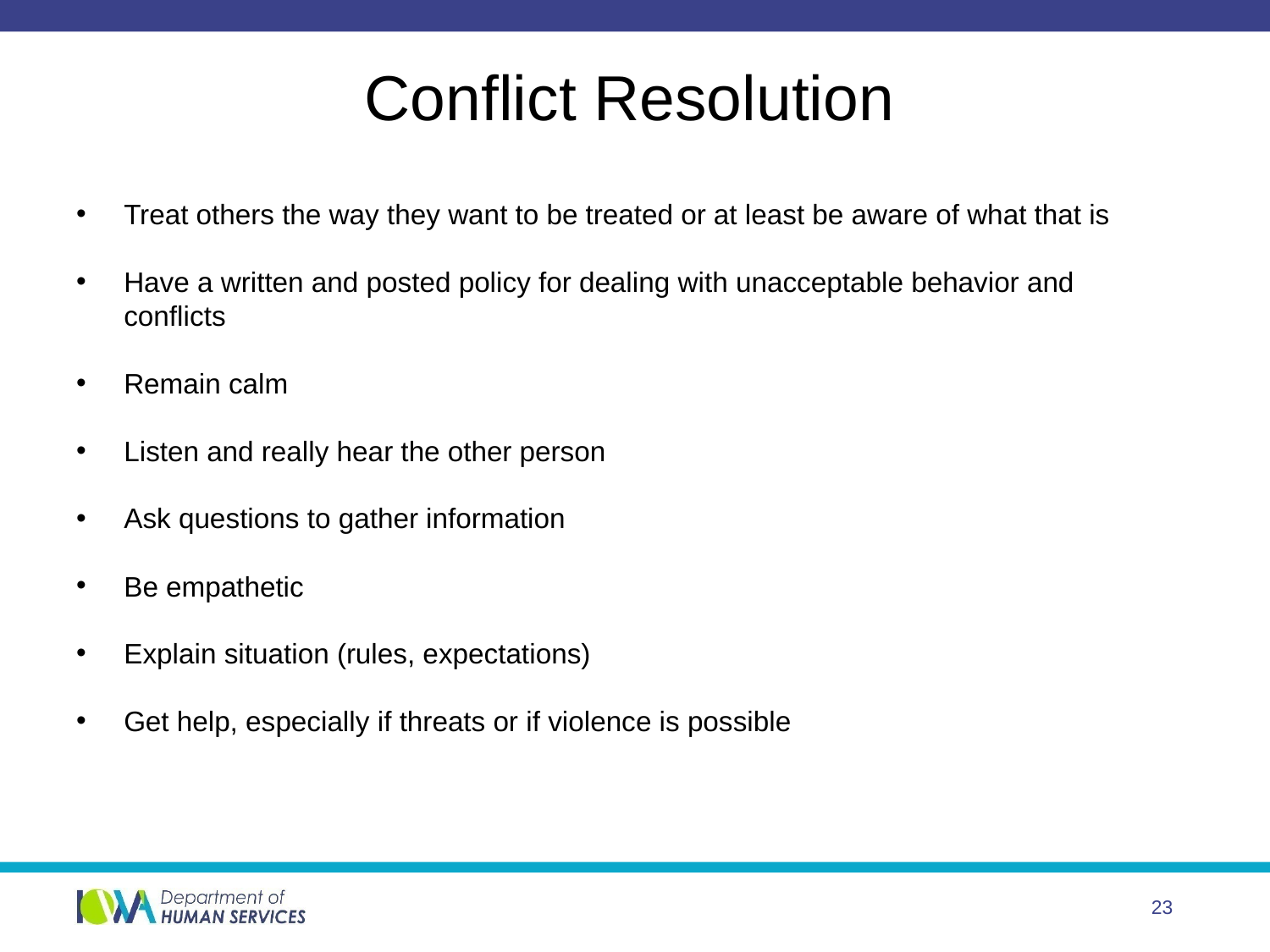

# Conflict Resolution
Treat others the way they want to be treated or at least be aware of what that is

Have a written and posted policy for dealing with unacceptable behavior and conflicts

Remain calm

Listen and really hear the other person

Ask questions to gather information

Be empathetic

Explain situation (rules, expectations)

Get help, especially if threats or if violence is possible